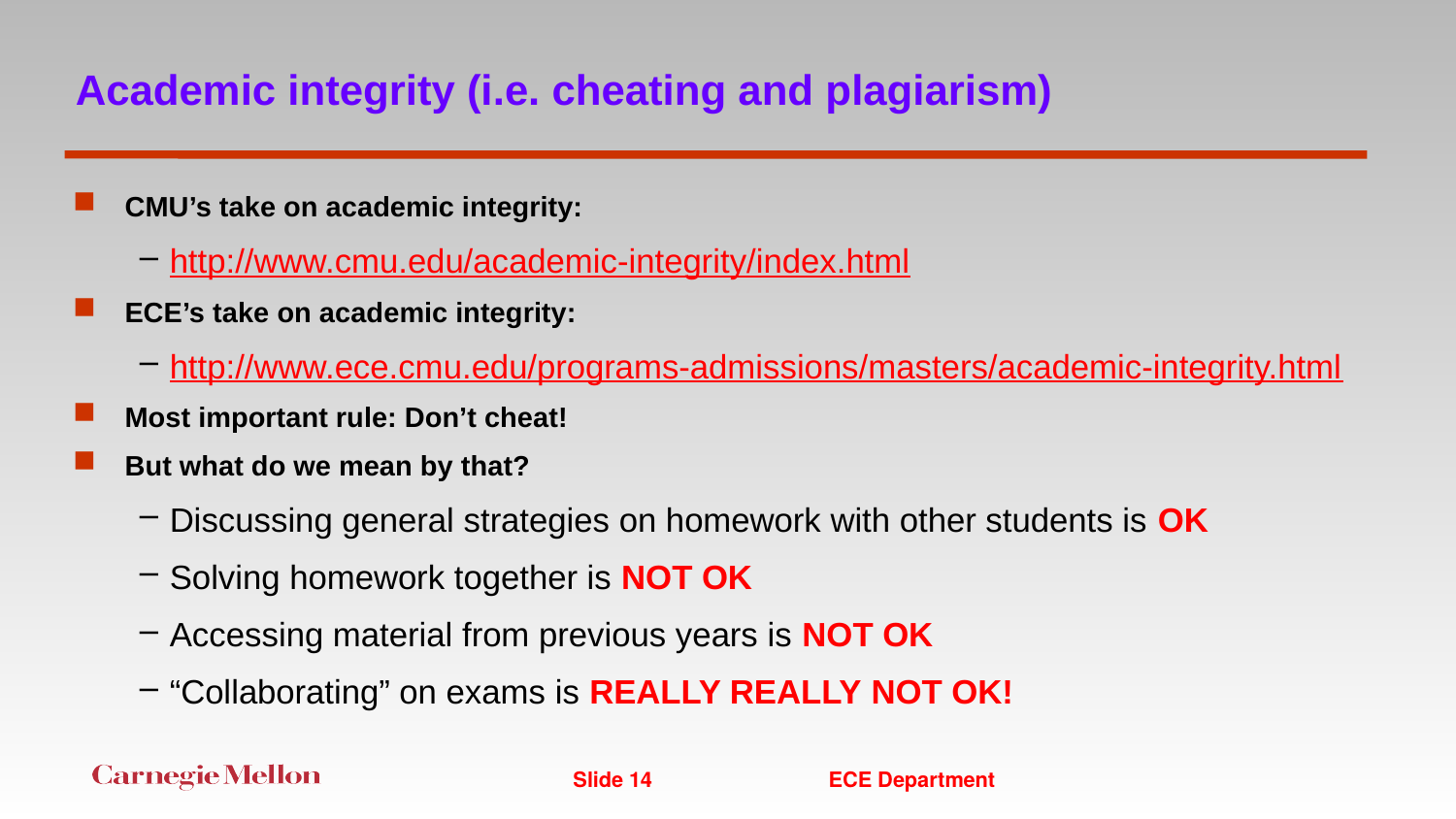

# Academic integrity (i.e. cheating and plagiarism)
CMU’s take on academic integrity:
http://www.cmu.edu/academic-integrity/index.html
ECE’s take on academic integrity:
http://www.ece.cmu.edu/programs-admissions/masters/academic-integrity.html
Most important rule: Don’t cheat!
But what do we mean by that?
Discussing general strategies on homework with other students is OK
Solving homework together is NOT OK
Accessing material from previous years is NOT OK
“Collaborating” on exams is REALLY REALLY NOT OK!